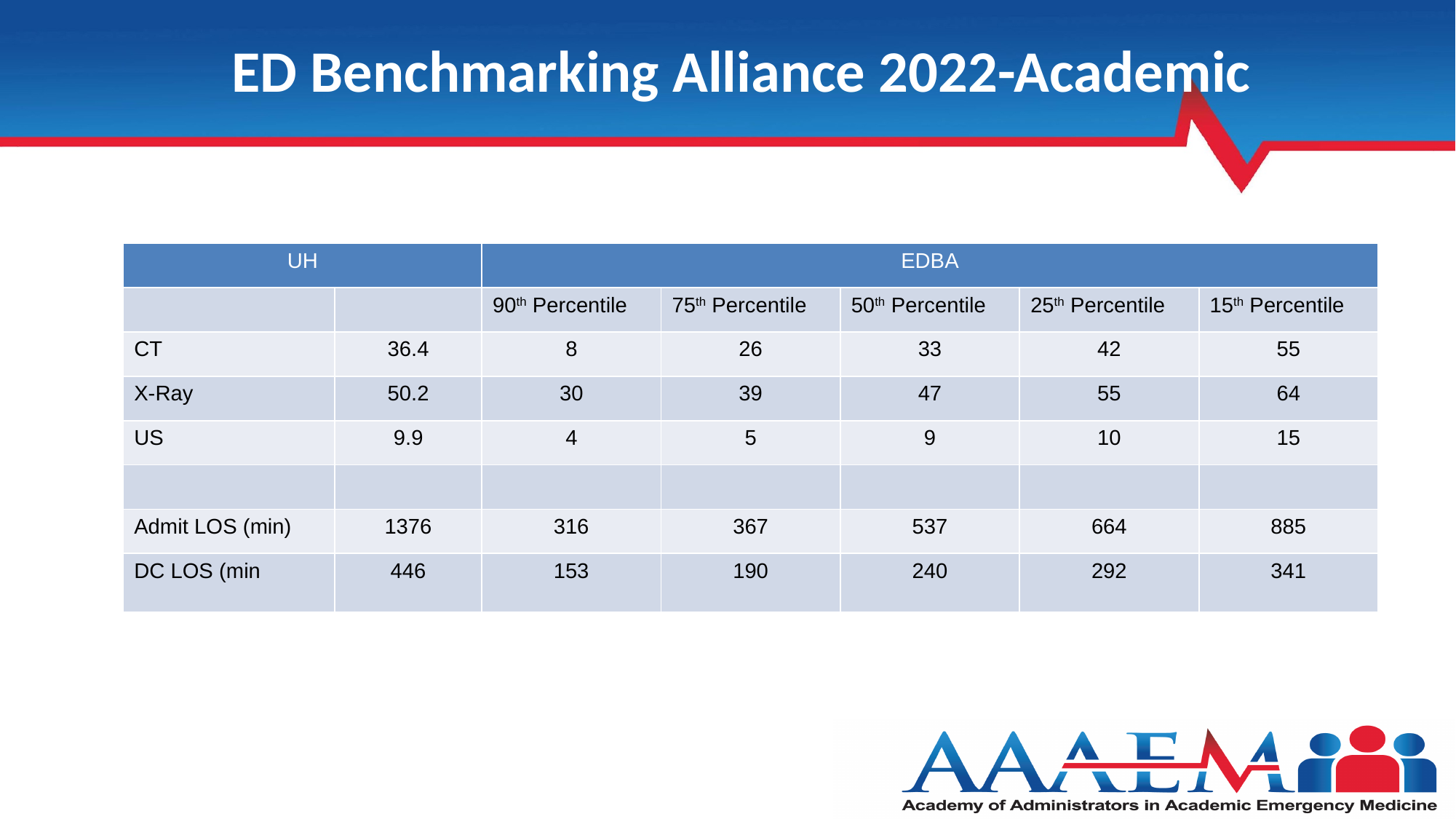

# ED Benchmarking Alliance 2022-Academic
| UH |  | EDBA |  |  |  |  |
| --- | --- | --- | --- | --- | --- | --- |
|  |  | 90th Percentile | 75th Percentile | 50th Percentile | 25th Percentile | 15th Percentile |
| CT | 36.4 | 8 | 26 | 33 | 42 | 55 |
| X-Ray | 50.2 | 30 | 39 | 47 | 55 | 64 |
| US | 9.9 | 4 | 5 | 9 | 10 | 15 |
|  |  |  |  |  |  |  |
| Admit LOS (min) | 1376 | 316 | 367 | 537 | 664 | 885 |
| DC LOS (min | 446 | 153 | 190 | 240 | 292 | 341 |